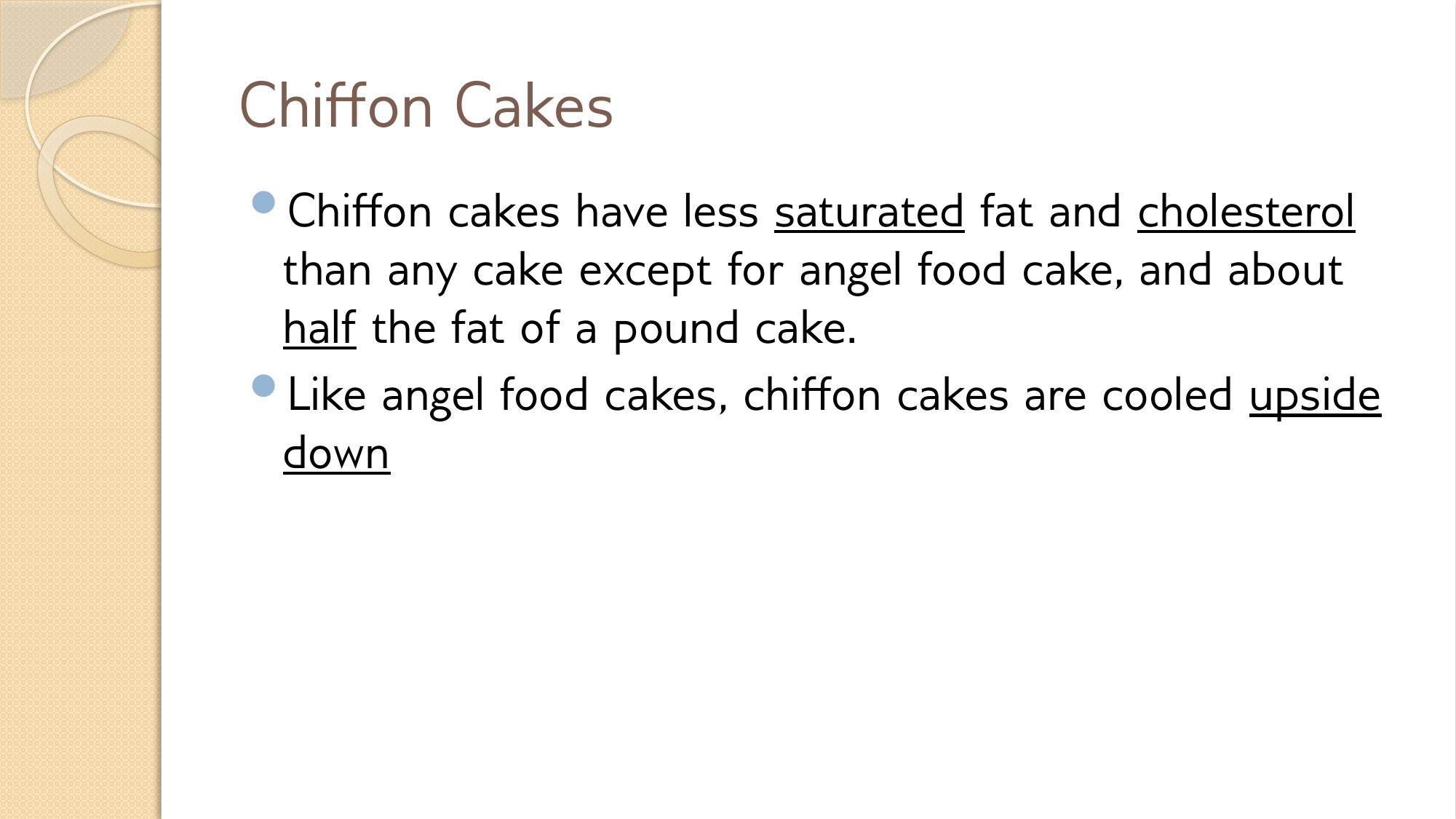

# Chiffon Cakes
Chiffon cakes have less saturated fat and cholesterol than any cake except for angel food cake, and about half the fat of a pound cake.
Like angel food cakes, chiffon cakes are cooled upside down